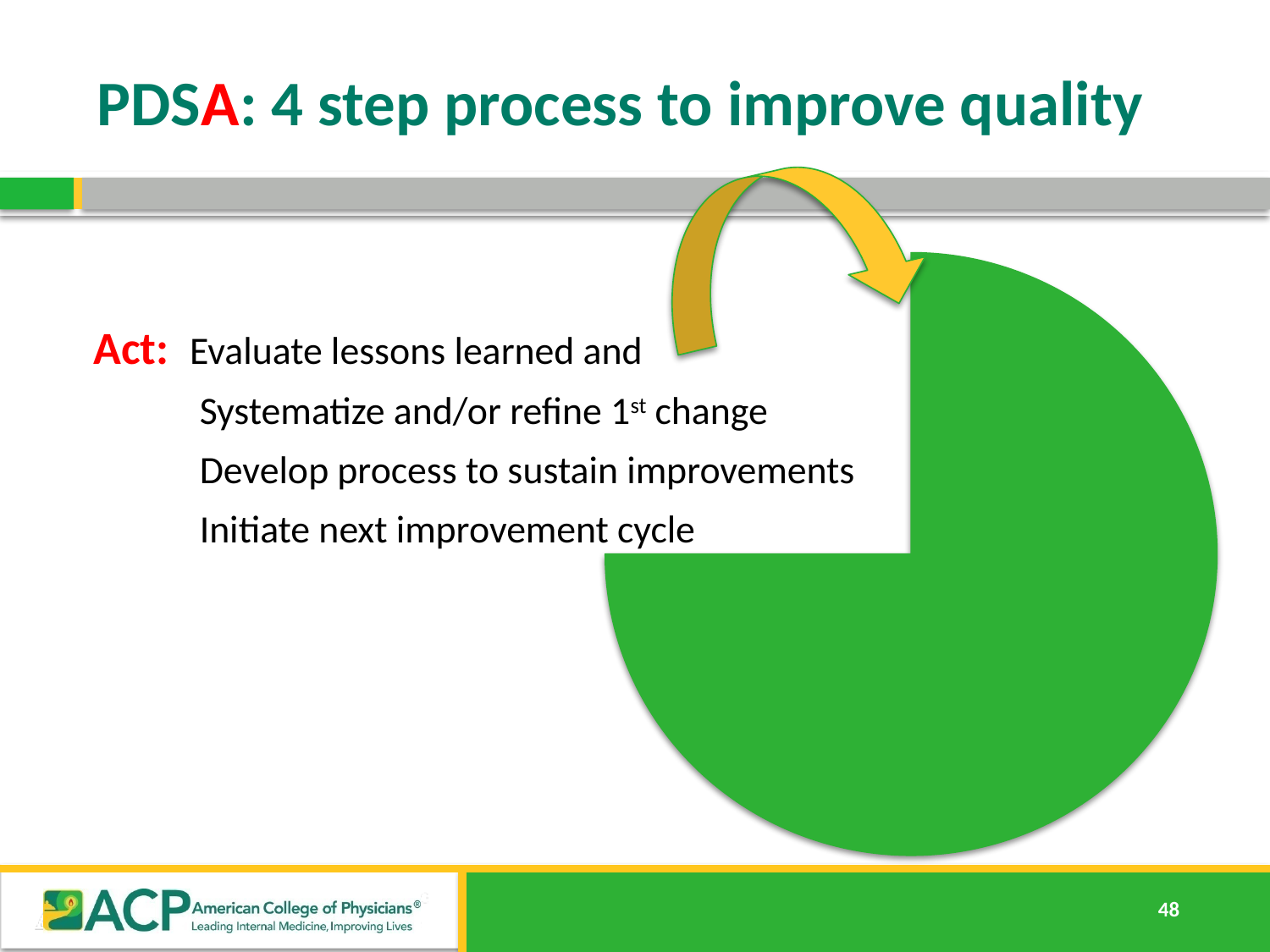

# PDSA: 4 step process to improve quality

    Act:  Evaluate lessons learned and
                 Systematize and/or refine 1st change
                 Develop process to sustain improvements
                 Initiate next improvement cycle